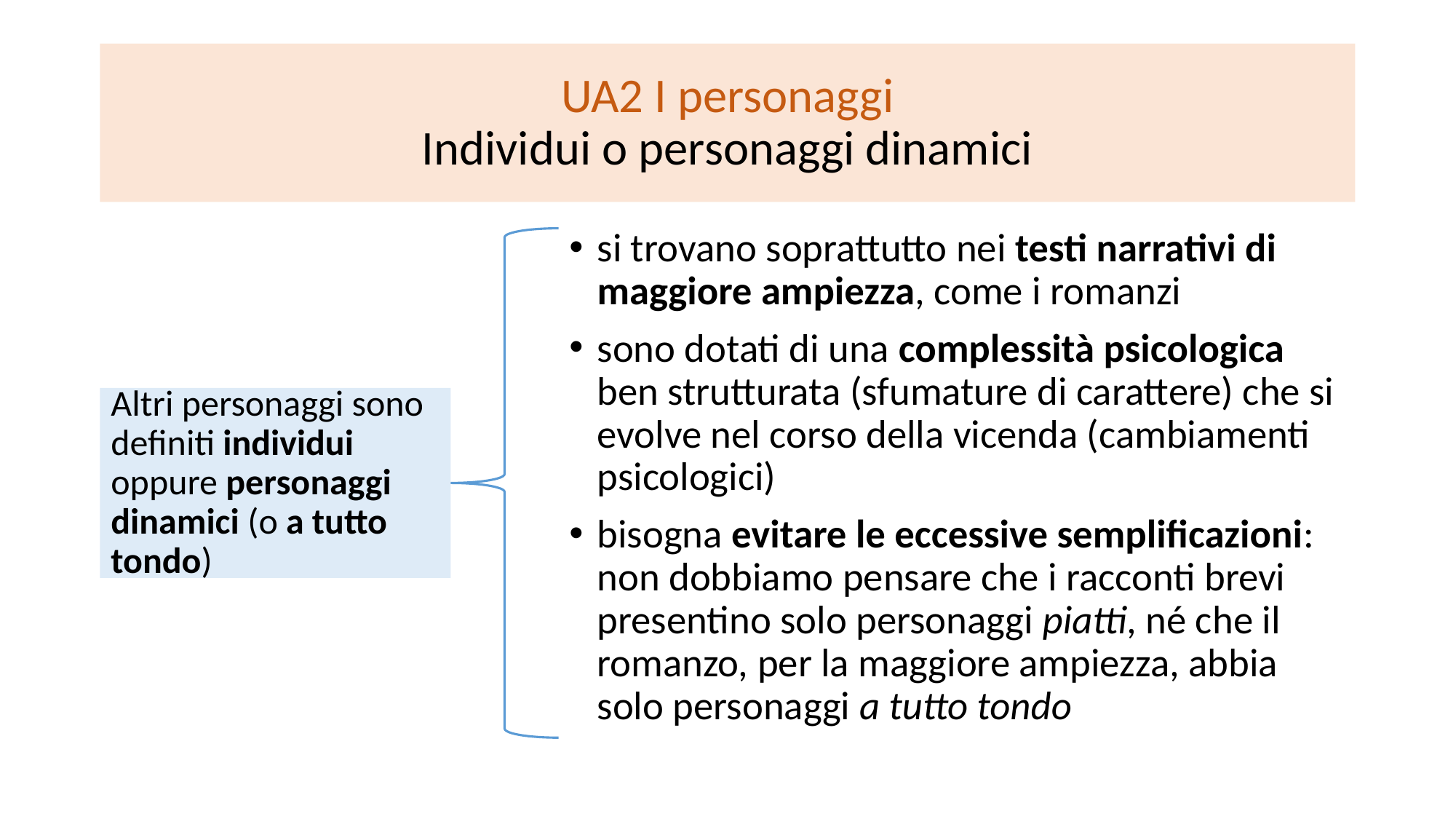

# UA2 I personaggi Individui o personaggi dinamici
si trovano soprattutto nei testi narrativi di maggiore ampiezza, come i romanzi
sono dotati di una complessità psicologica ben strutturata (sfumature di carattere) che si evolve nel corso della vicenda (cambiamenti psicologici)
bisogna evitare le eccessive semplificazioni: non dobbiamo pensare che i racconti brevi presentino solo personaggi piatti, né che il romanzo, per la maggiore ampiezza, abbia solo personaggi a tutto tondo

Altri personaggi sono definiti individui oppure personaggi dinamici (o a tutto tondo)